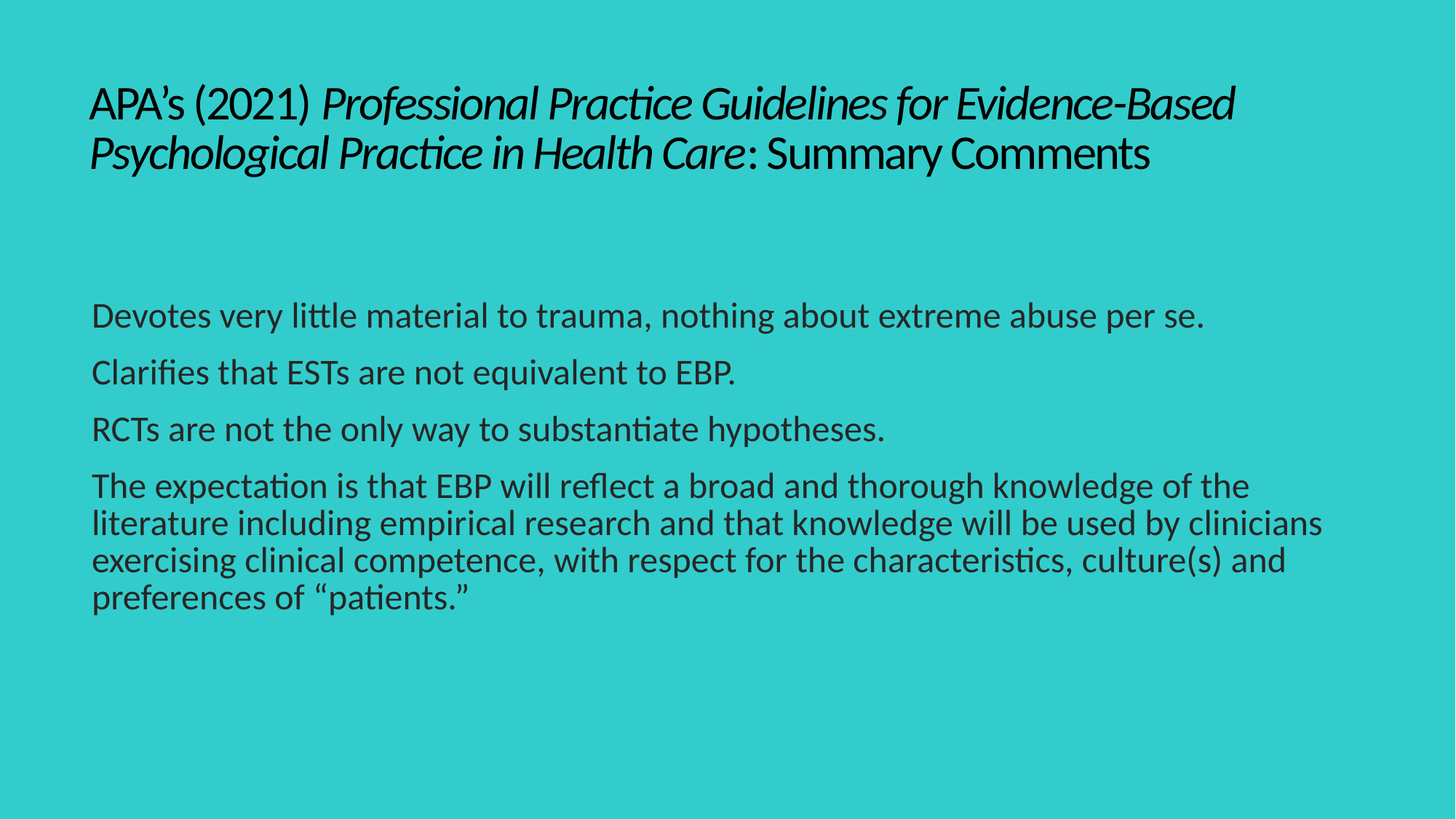

# APA’s (2021) Professional Practice Guidelines for Evidence-Based Psychological Practice in Health Care: Summary Comments

Devotes very little material to trauma, nothing about extreme abuse per se.
Clarifies that ESTs are not equivalent to EBP.
RCTs are not the only way to substantiate hypotheses.
The expectation is that EBP will reflect a broad and thorough knowledge of the literature including empirical research and that knowledge will be used by clinicians exercising clinical competence, with respect for the characteristics, culture(s) and preferences of “patients.”